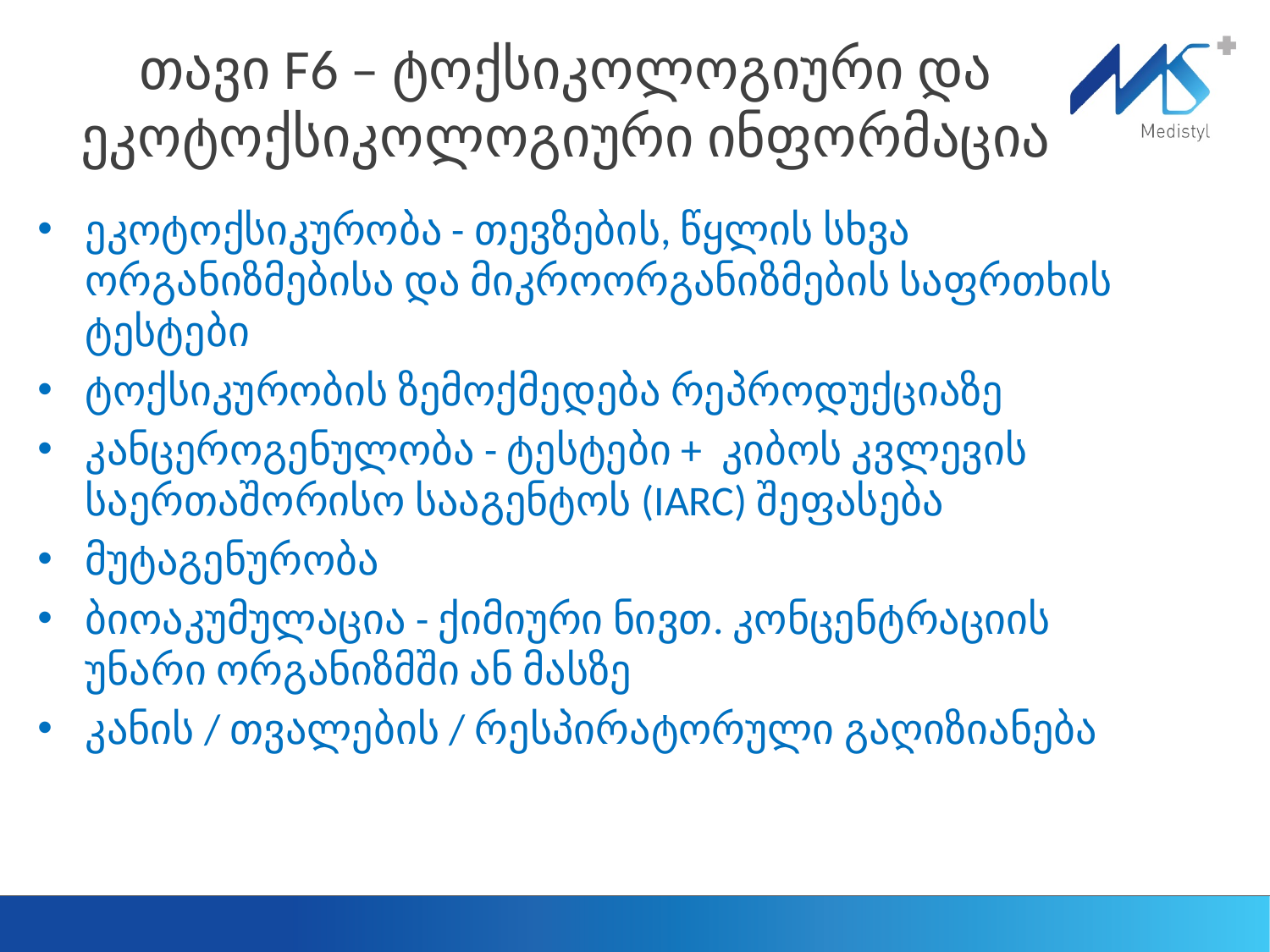

# თავი F6 – ტოქსიკოლოგიური და ეკოტოქსიკოლოგიური ინფორმაცია
ეკოტოქსიკურობა - თევზების, წყლის სხვა ორგანიზმებისა და მიკროორგანიზმების საფრთხის ტესტები
ტოქსიკურობის ზემოქმედება რეპროდუქციაზე
კანცეროგენულობა - ტესტები +  კიბოს კვლევის საერთაშორისო სააგენტოს (IARC) შეფასება
მუტაგენურობა
ბიოაკუმულაცია - ქიმიური ნივთ. კონცენტრაციის უნარი ორგანიზმში ან მასზე
კანის / თვალების / რესპირატორული გაღიზიანება

20